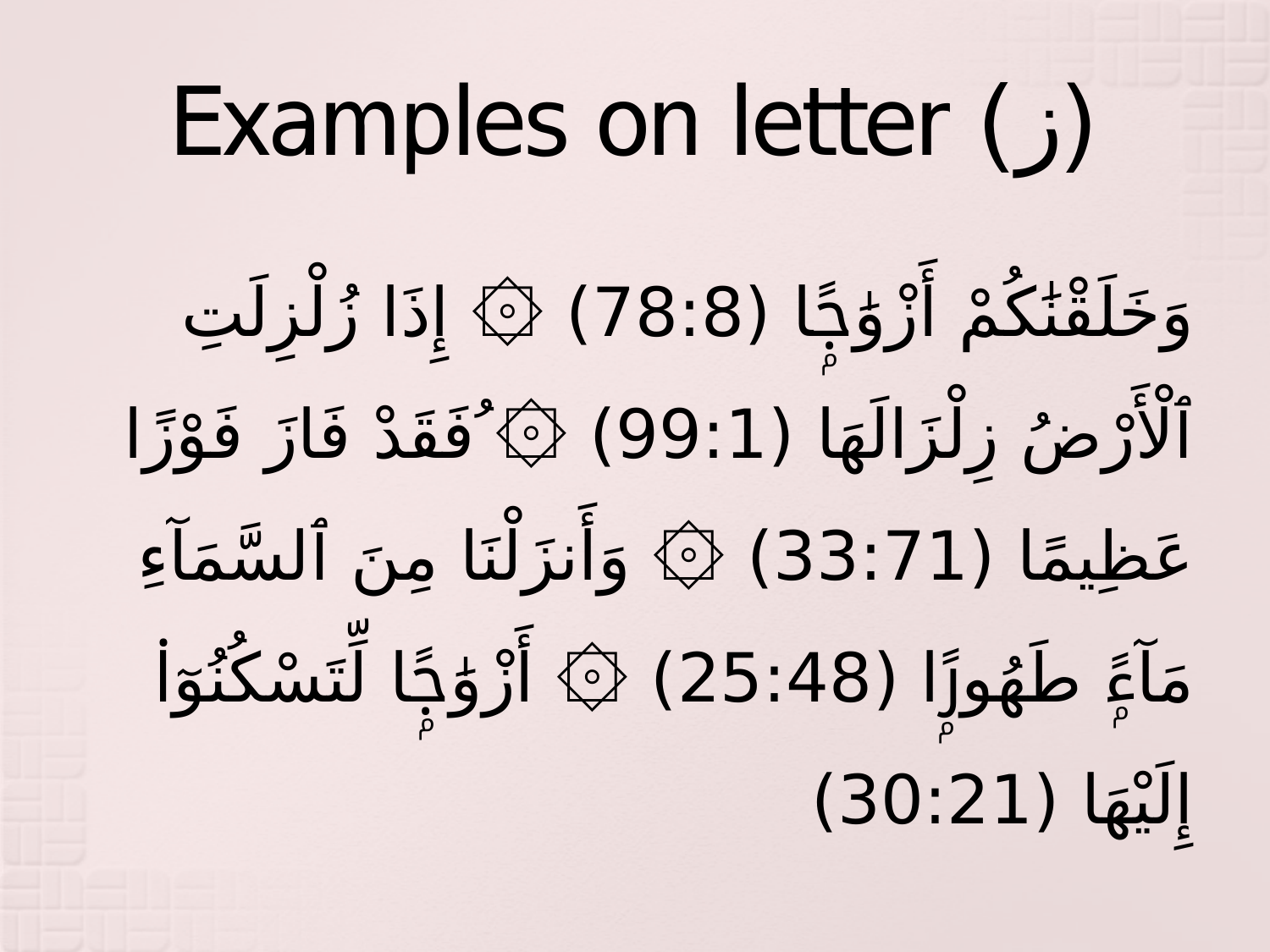

# Examples on letter (ز)
وَخَلَقْنَٰكُمْ أَزْوَٰجًۭا (78:8) ۞ إِذَا زُلْزِلَتِ ٱلْأَرْضُ زِلْزَالَهَا (99:1) ۞ ُفَقَدْ فَازَ فَوْزًا عَظِيمًا (33:71) ۞ وَأَنزَلْنَا مِنَ ٱلسَّمَآءِ مَآءًۭ طَهُورًۭا (25:48) ۞ أَزْوَٰجًۭا لِّتَسْكُنُوٓا۟ إِلَيْهَا (30:21)